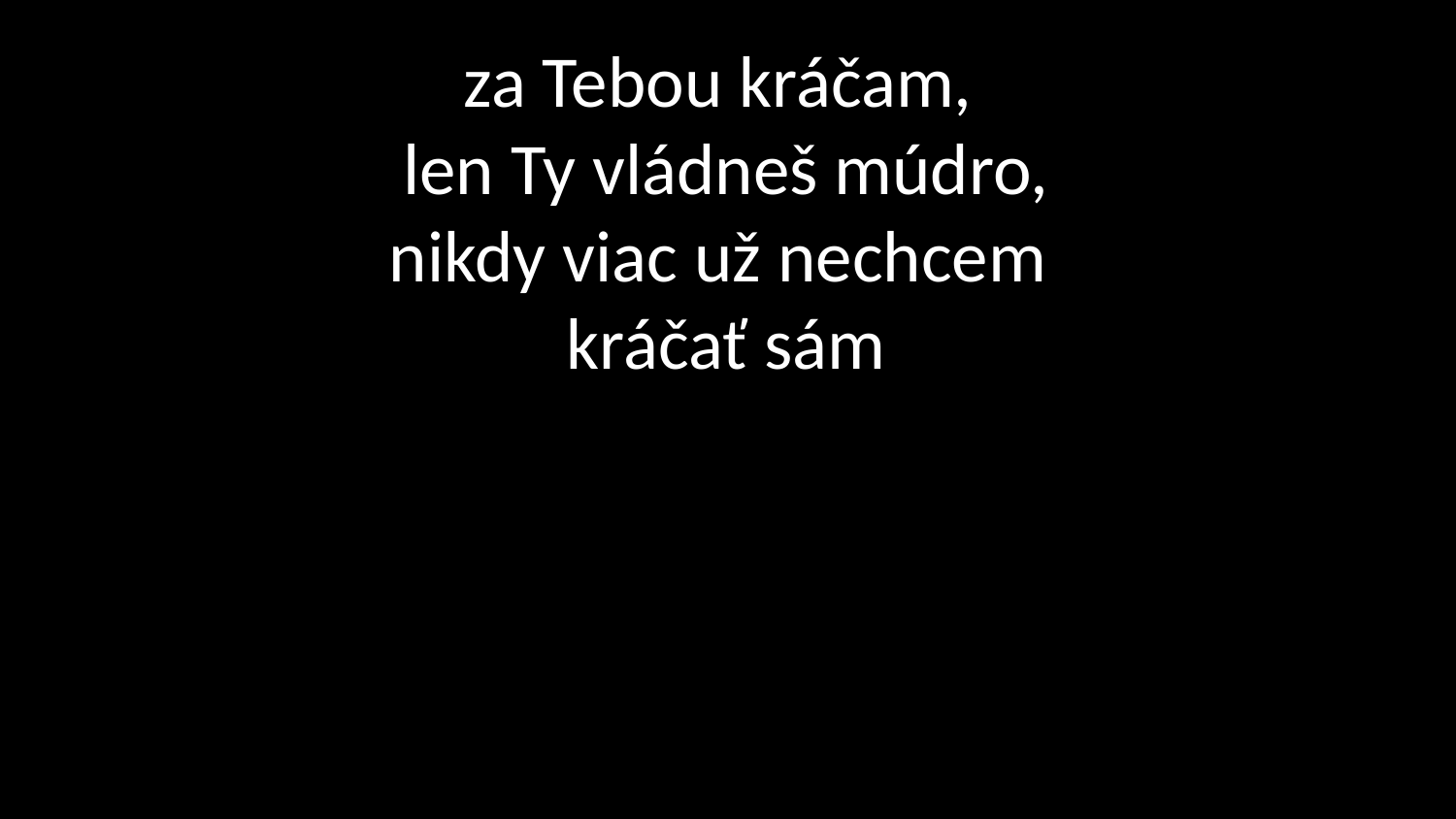

# za Tebou kráčam, len Ty vládneš múdro, nikdy viac už nechcem kráčať sám